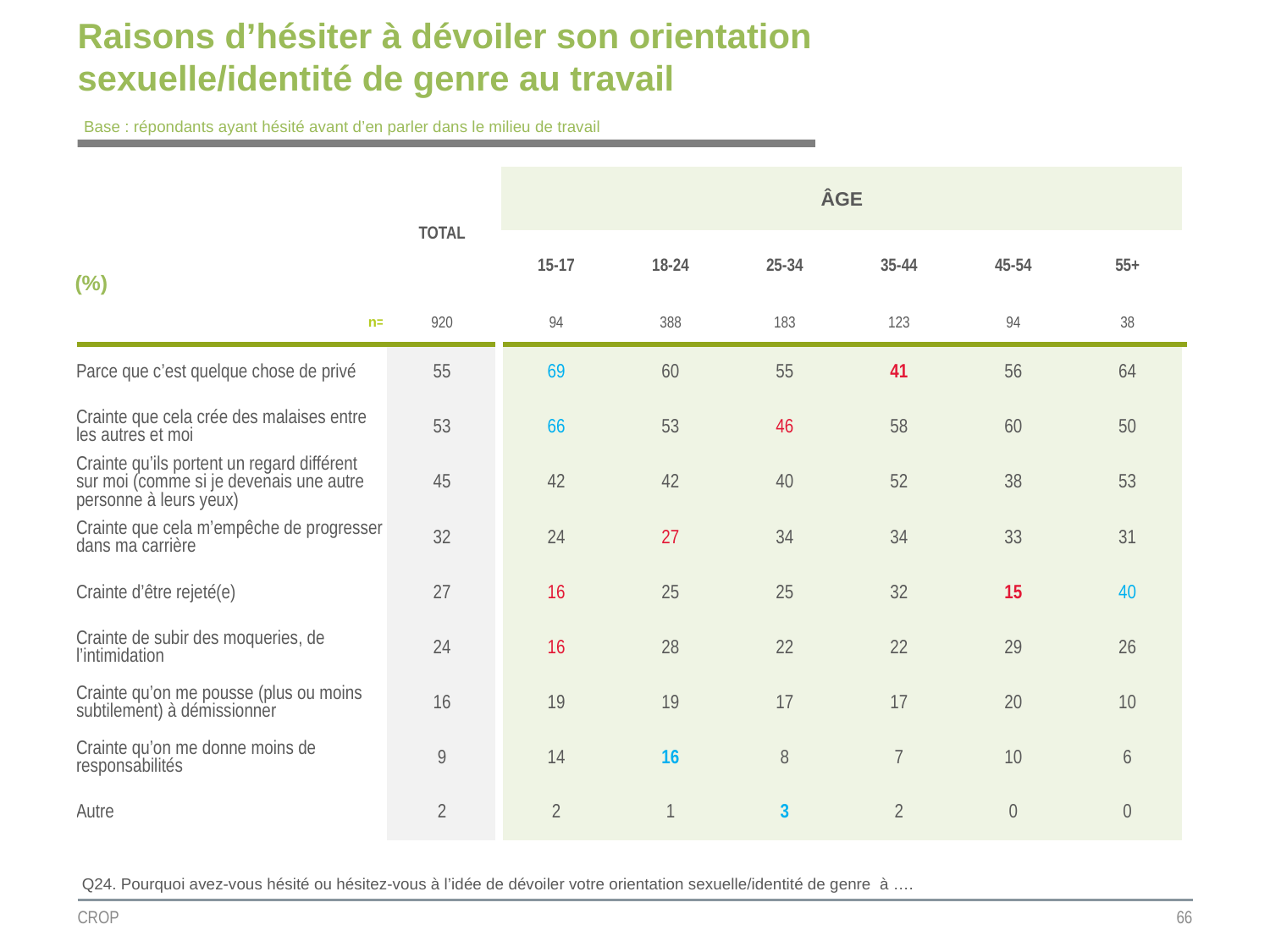

# Raisons d’hésiter à dévoiler son orientation sexuelle/identité de genre au travail
Base : répondants ayant hésité avant d’en parler dans le milieu de travail
|  | TOTAL | ÂGE |  |  |  |  |  |
| --- | --- | --- | --- | --- | --- | --- | --- |
| (%) |  |  |  |  |  |  |  |
|  |  | 15-17 | 18-24 | 25-34 | 35-44 | 45-54 | 55+ |
| n= | 920 | 94 | 388 | 183 | 123 | 94 | 38 |
| Parce que c’est quelque chose de privé | 55 | 69 | 60 | 55 | 41 | 56 | 64 |
| Crainte que cela crée des malaises entre les autres et moi | 53 | 66 | 53 | 46 | 58 | 60 | 50 |
| Crainte qu’ils portent un regard différent sur moi (comme si je devenais une autre personne à leurs yeux) | 45 | 42 | 42 | 40 | 52 | 38 | 53 |
| Crainte que cela m’empêche de progresser dans ma carrière | 32 | 24 | 27 | 34 | 34 | 33 | 31 |
| Crainte d’être rejeté(e) | 27 | 16 | 25 | 25 | 32 | 15 | 40 |
| Crainte de subir des moqueries, de l’intimidation | 24 | 16 | 28 | 22 | 22 | 29 | 26 |
| Crainte qu’on me pousse (plus ou moins subtilement) à démissionner | 16 | 19 | 19 | 17 | 17 | 20 | 10 |
| Crainte qu’on me donne moins de responsabilités | 9 | 14 | 16 | 8 | 7 | 10 | 6 |
| Autre | 2 | 2 | 1 | 3 | 2 | 0 | 0 |
Q24. Pourquoi avez-vous hésité ou hésitez-vous à l’idée de dévoiler votre orientation sexuelle/identité de genre  à ….
CROP
66